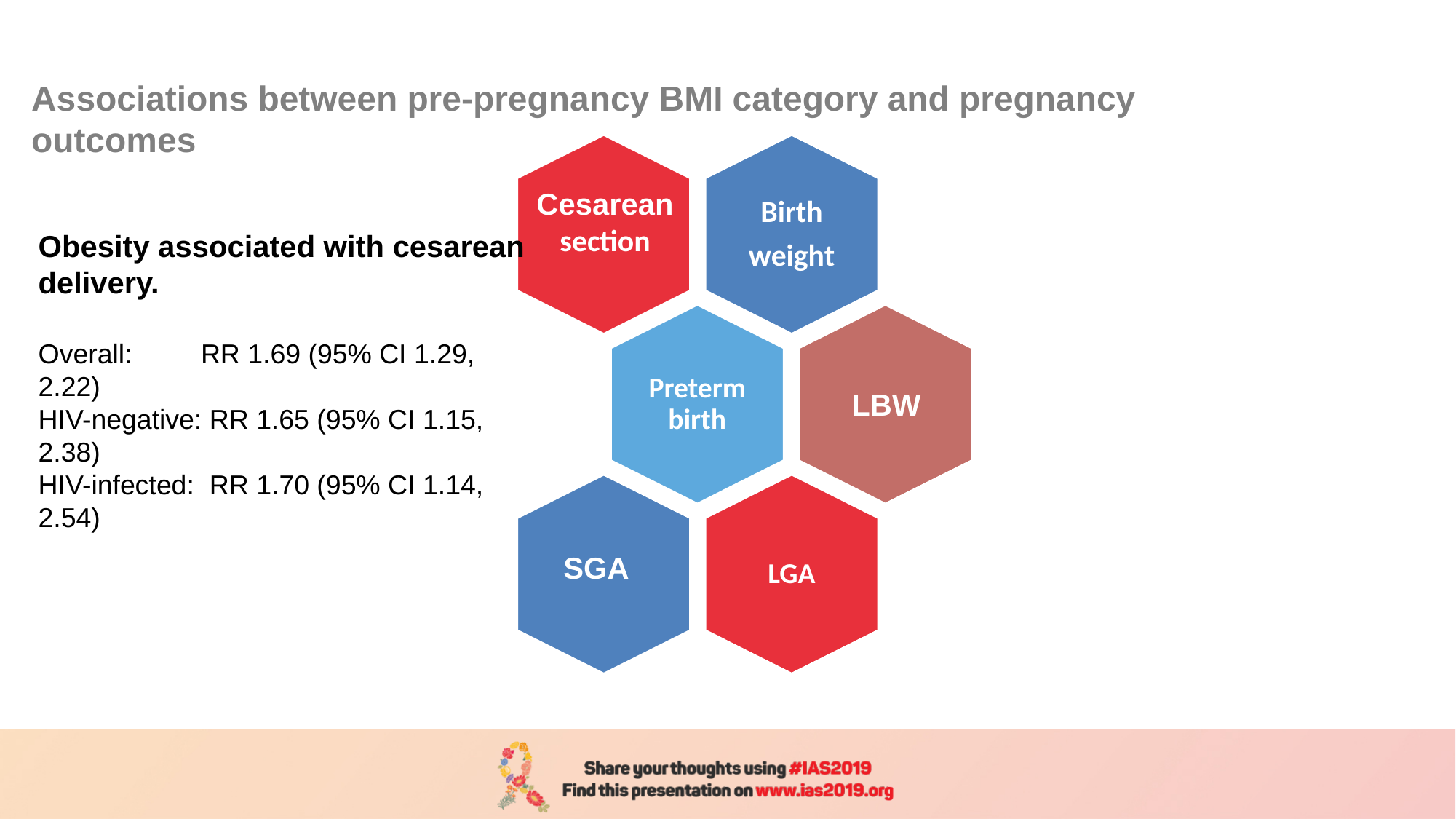

Associations between pre-pregnancy BMI category and pregnancy outcomes
Birth
weight

Preterm birth

LGA

Cesarean section
Obesity associated with cesarean delivery.

Overall: 	       RR 1.69 (95% CI 1.29, 2.22)
HIV-negative: RR 1.65 (95% CI 1.15, 2.38)
HIV-infected:  RR 1.70 (95% CI 1.14, 2.54)
LBW
SGA